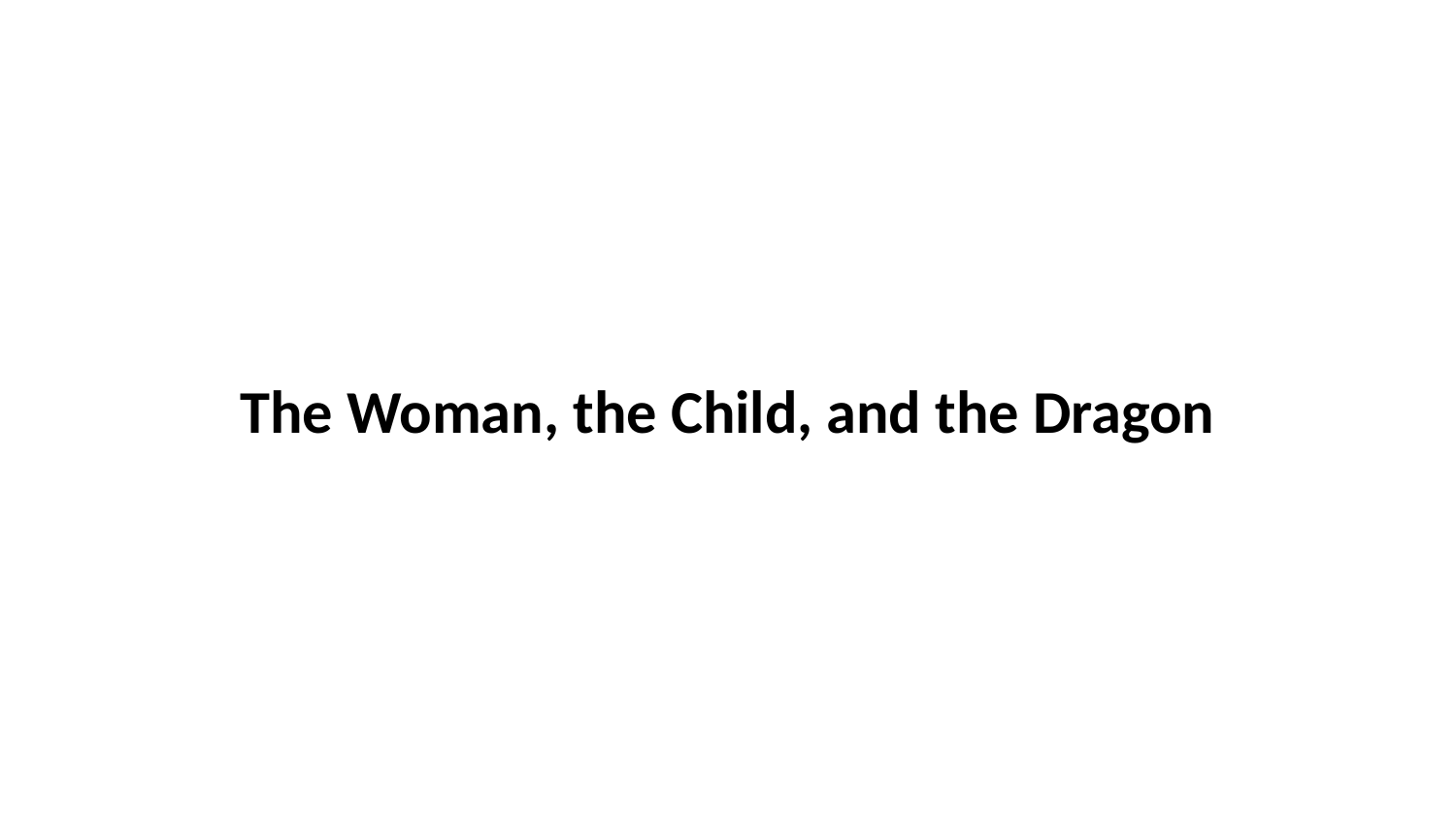

The Woman, the Child, and the Dragon